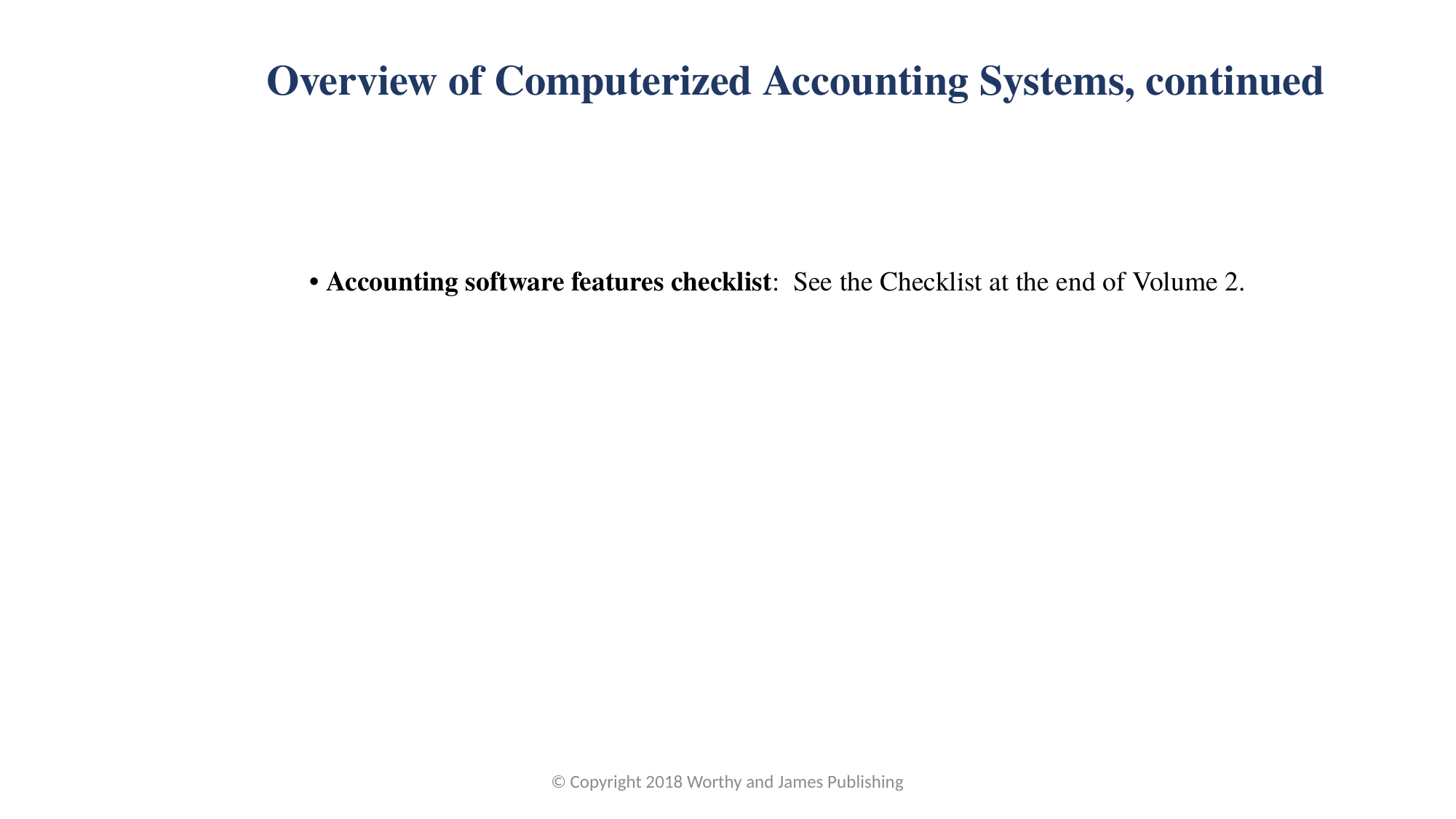

Overview of Computerized Accounting Systems, continued
• Accounting software features checklist:  See the Checklist at the end of Volume 2.
© Copyright 2018 Worthy and James Publishing